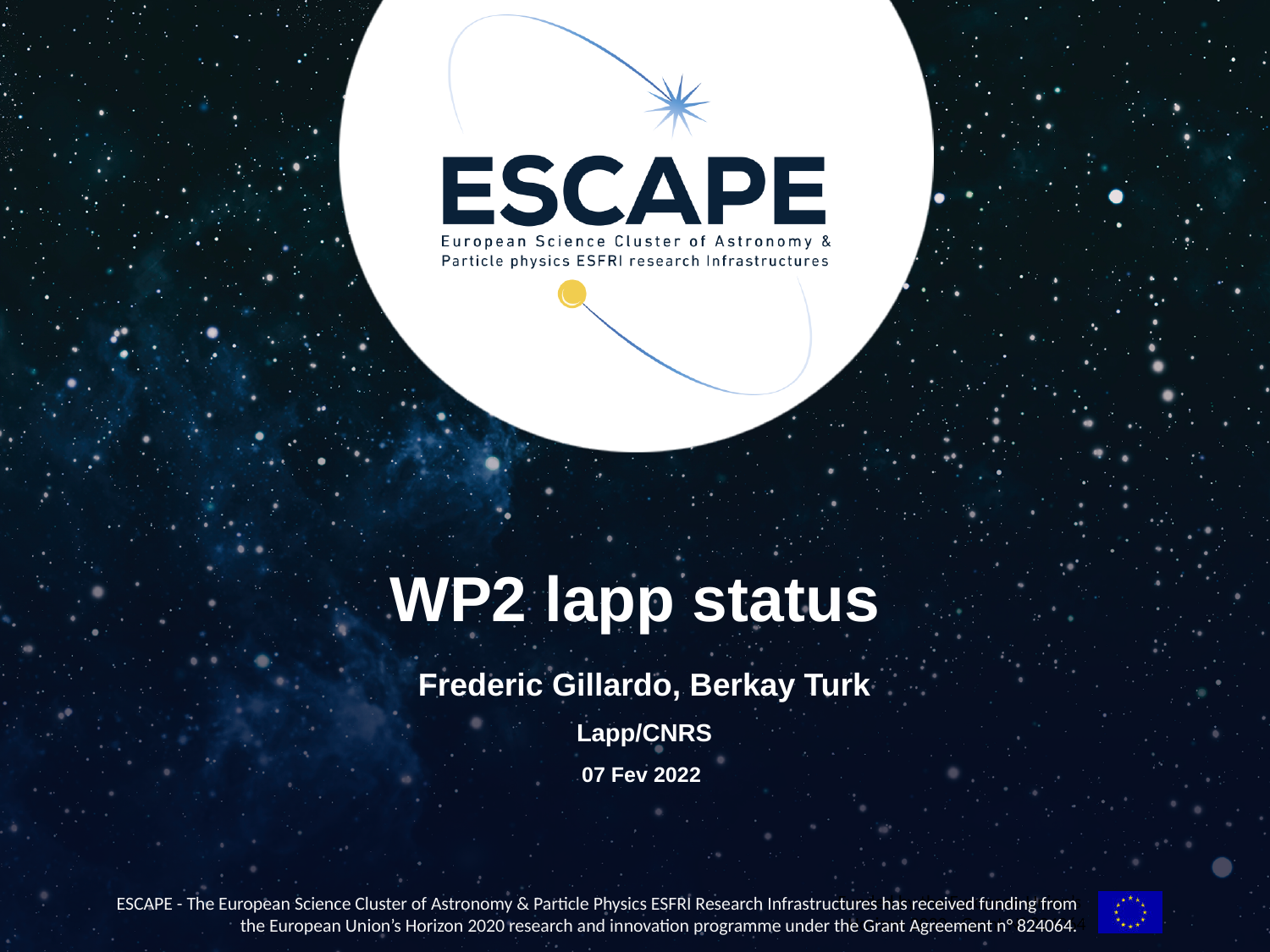

# WP2 lapp status
Frederic Gillardo, Berkay Turk
Lapp/CNRS
07 Fev 2022